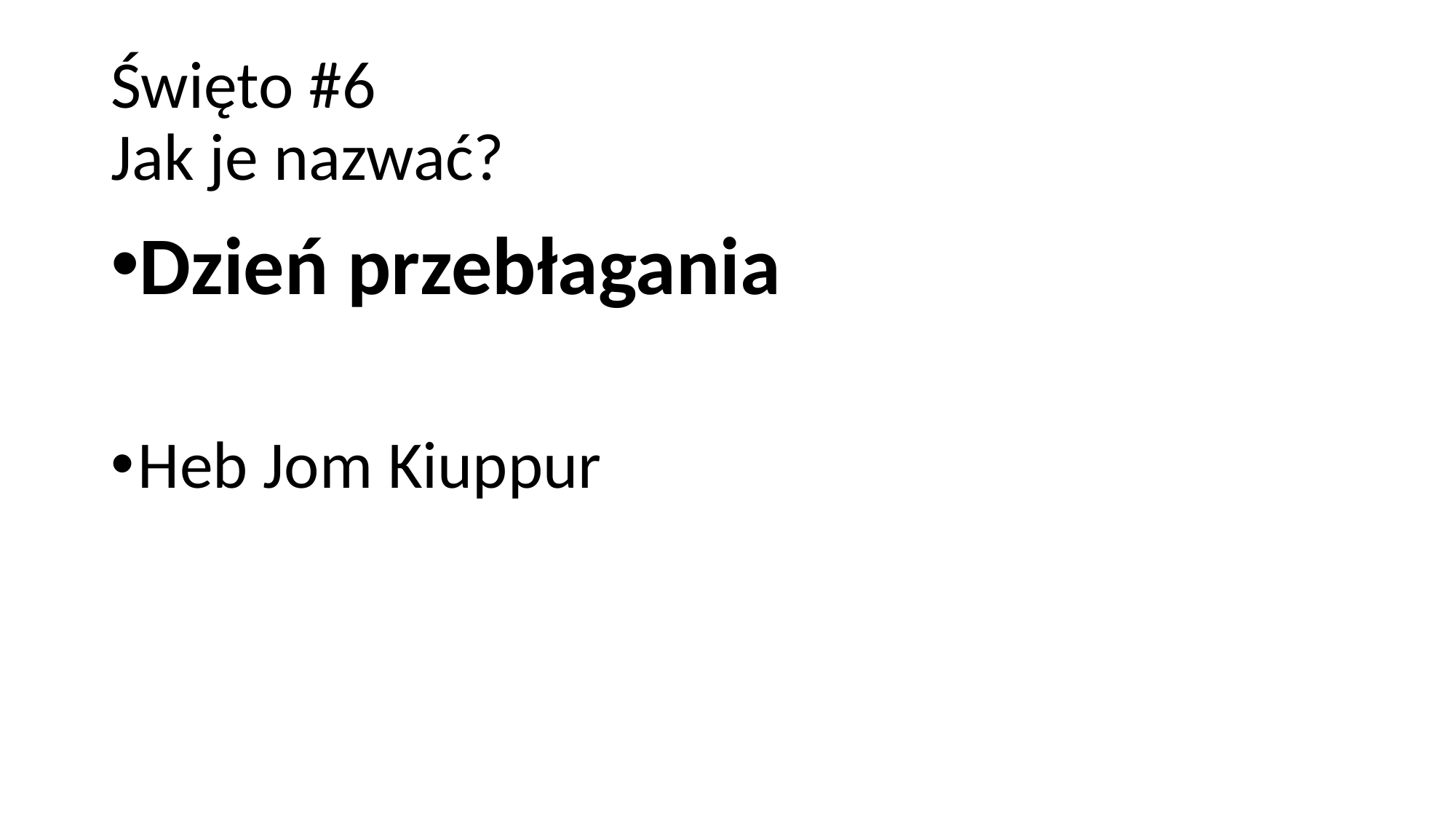

# Święto #6 Jak je nazwać?
Dzień przebłagania

Heb Jom Kiuppur